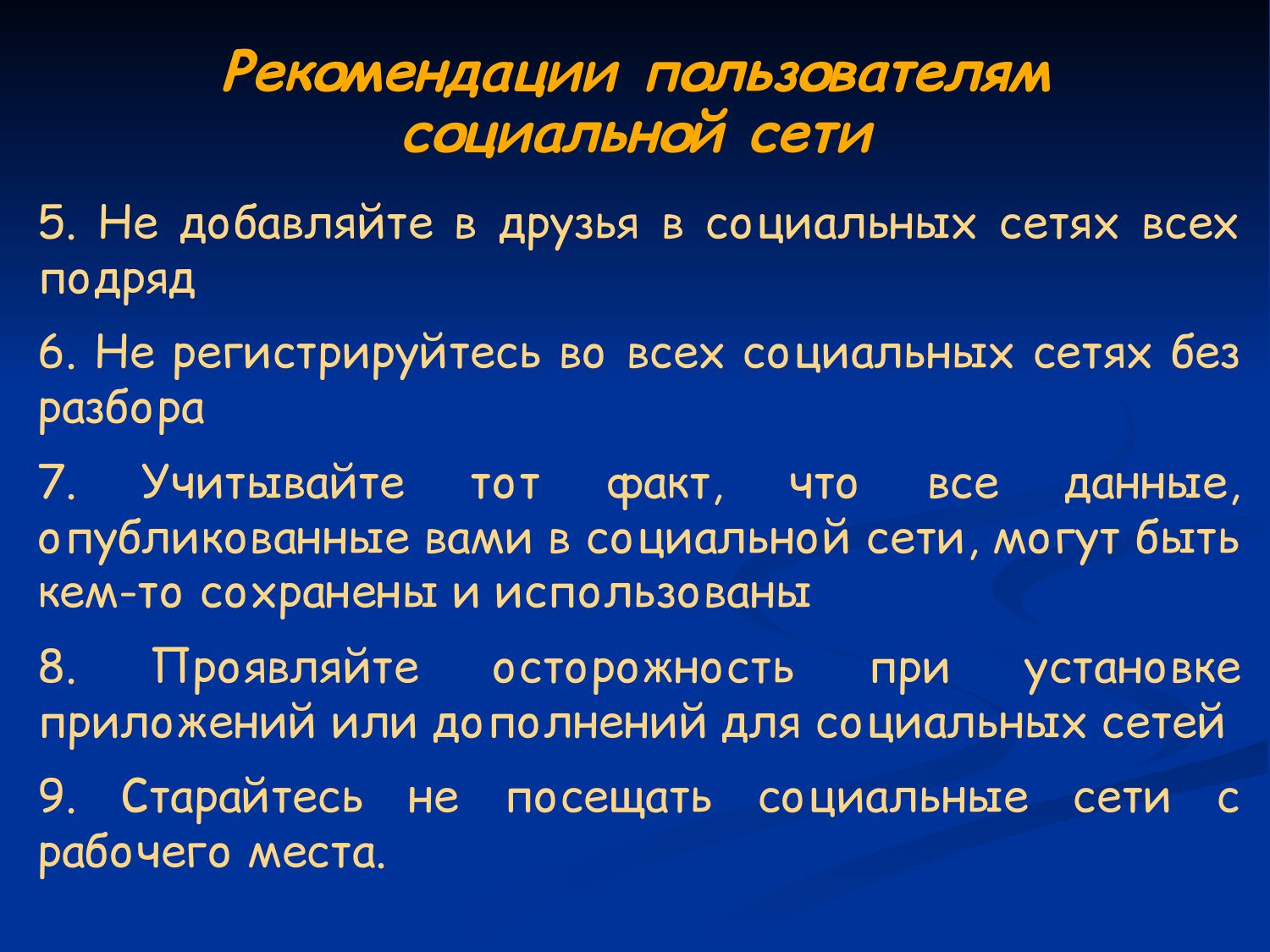

Рекомендации пользователям социальной сети
5. Не добавляйте в друзья в социальных сетях всех подряд
6. Не регистрируйтесь во всех социальных сетях без разбора
7. Учитывайте тот факт, что все данные, опубликованные вами в социальной сети, могут быть кем-то сохранены и использованы
8. Проявляйте осторожность при установке приложений или дополнений для социальных сетей
9. Старайтесь не посещать социальные сети с рабочего места.